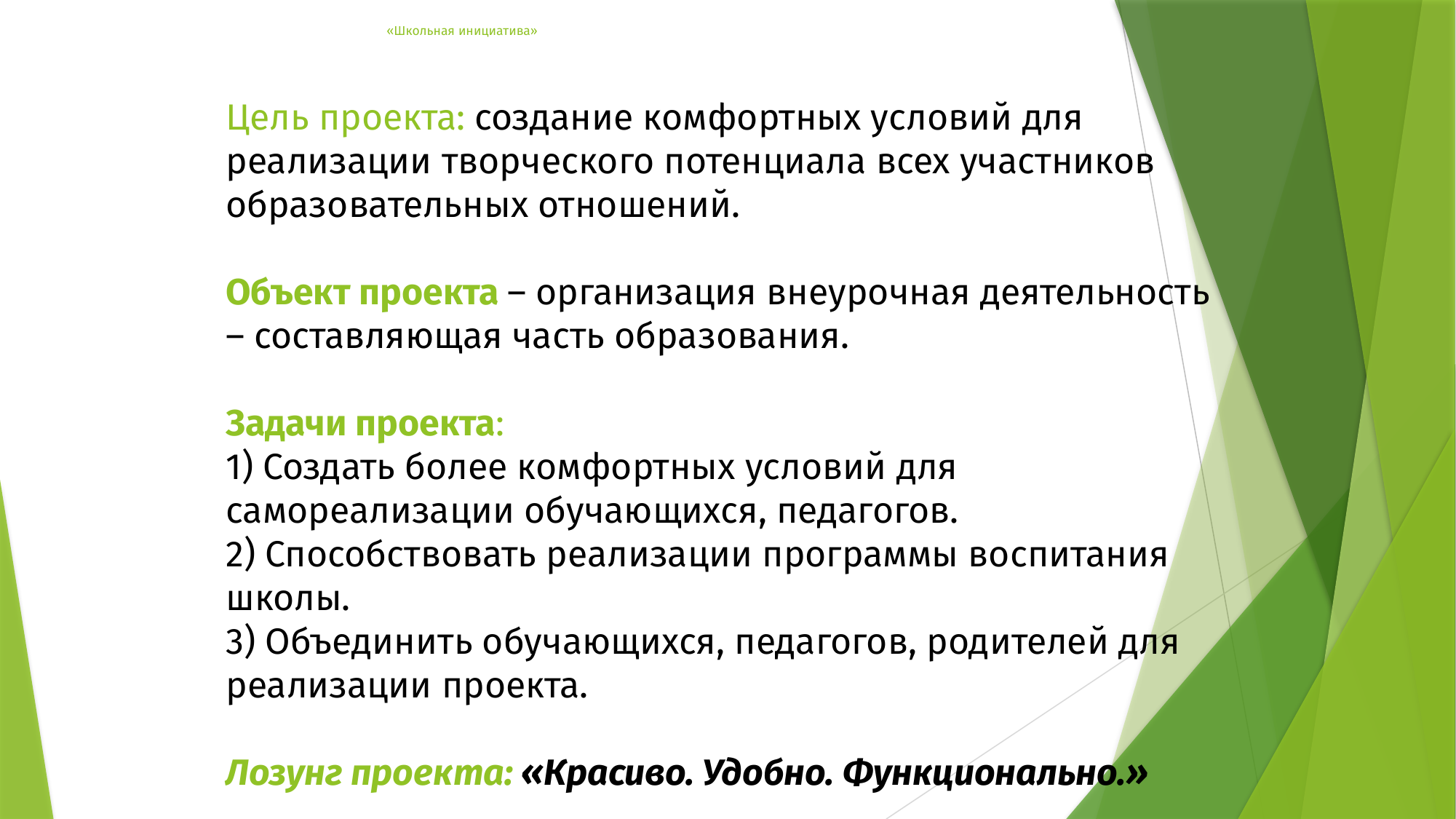

# «Школьная инициатива»
Цель проекта: создание комфортных условий для реализации творческого потенциала всех участников  образовательных отношений.
Объект проекта – организация внеурочная деятельность – составляющая часть образования.
Задачи проекта:
1) Создать более комфортных условий для самореализации обучающихся, педагогов.
2) Способствовать реализации программы воспитания школы.
3) Объединить обучающихся, педагогов, родителей для реализации проекта.
Лозунг проекта: «Красиво. Удобно. Функционально.»